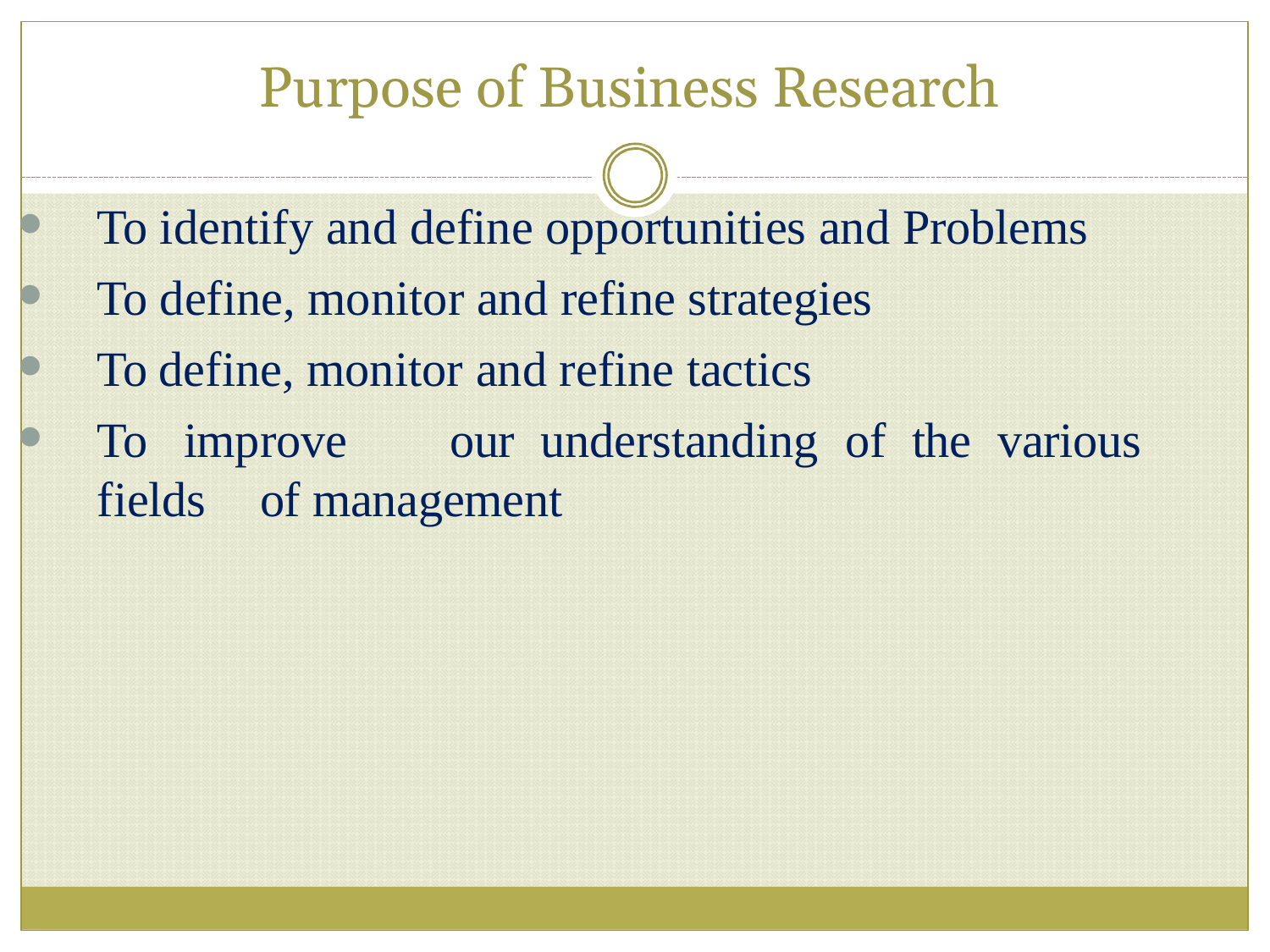

# Purpose of Business Research
To identify and define opportunities and Problems
To define, monitor and refine strategies
To define, monitor and refine tactics
To	improve	our	understanding	of	the	various	fields	of management